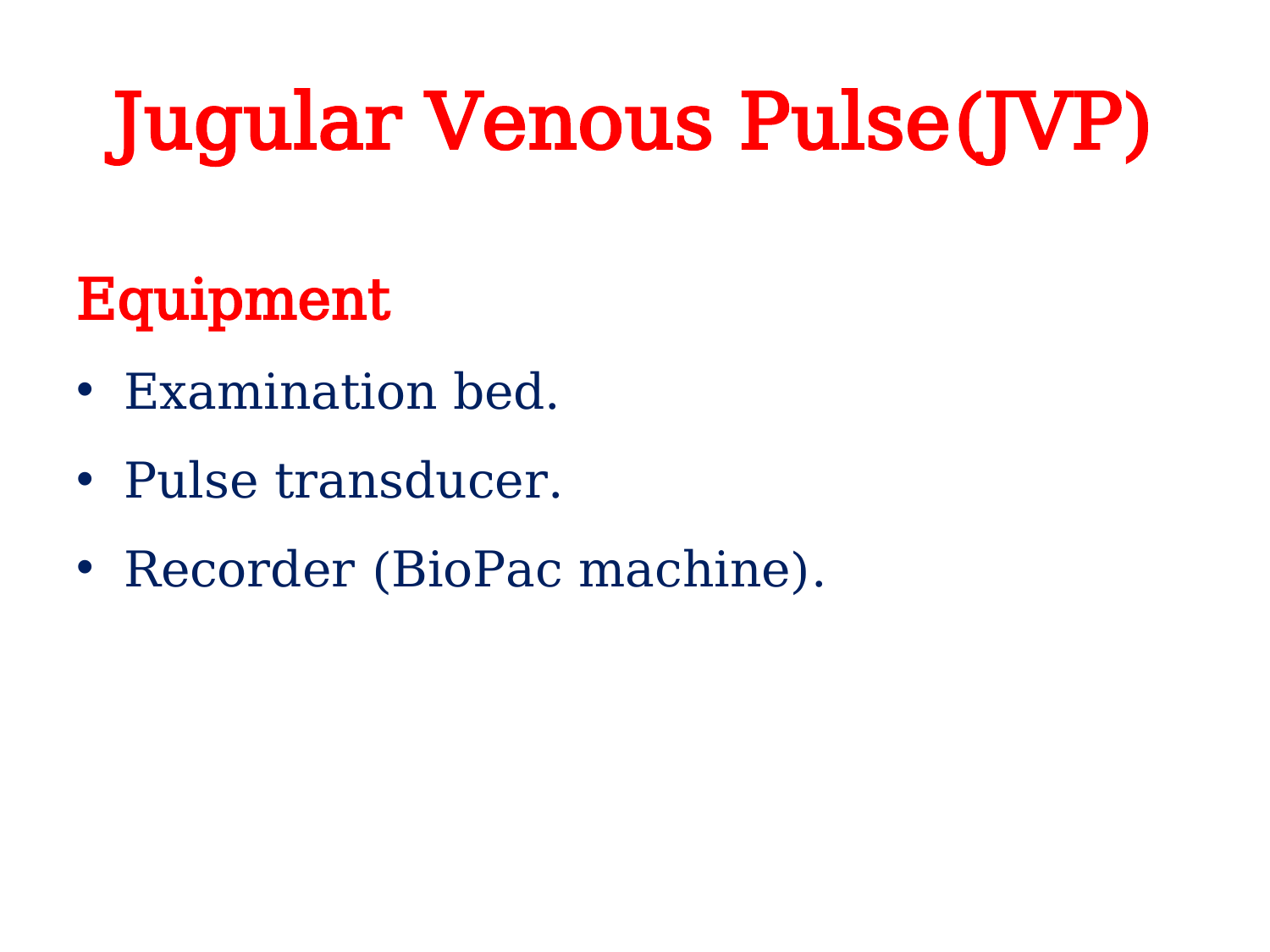

# Jugular Venous Pulse(JVP)
Equipment
Examination bed.
Pulse transducer.
Recorder (BioPac machine).